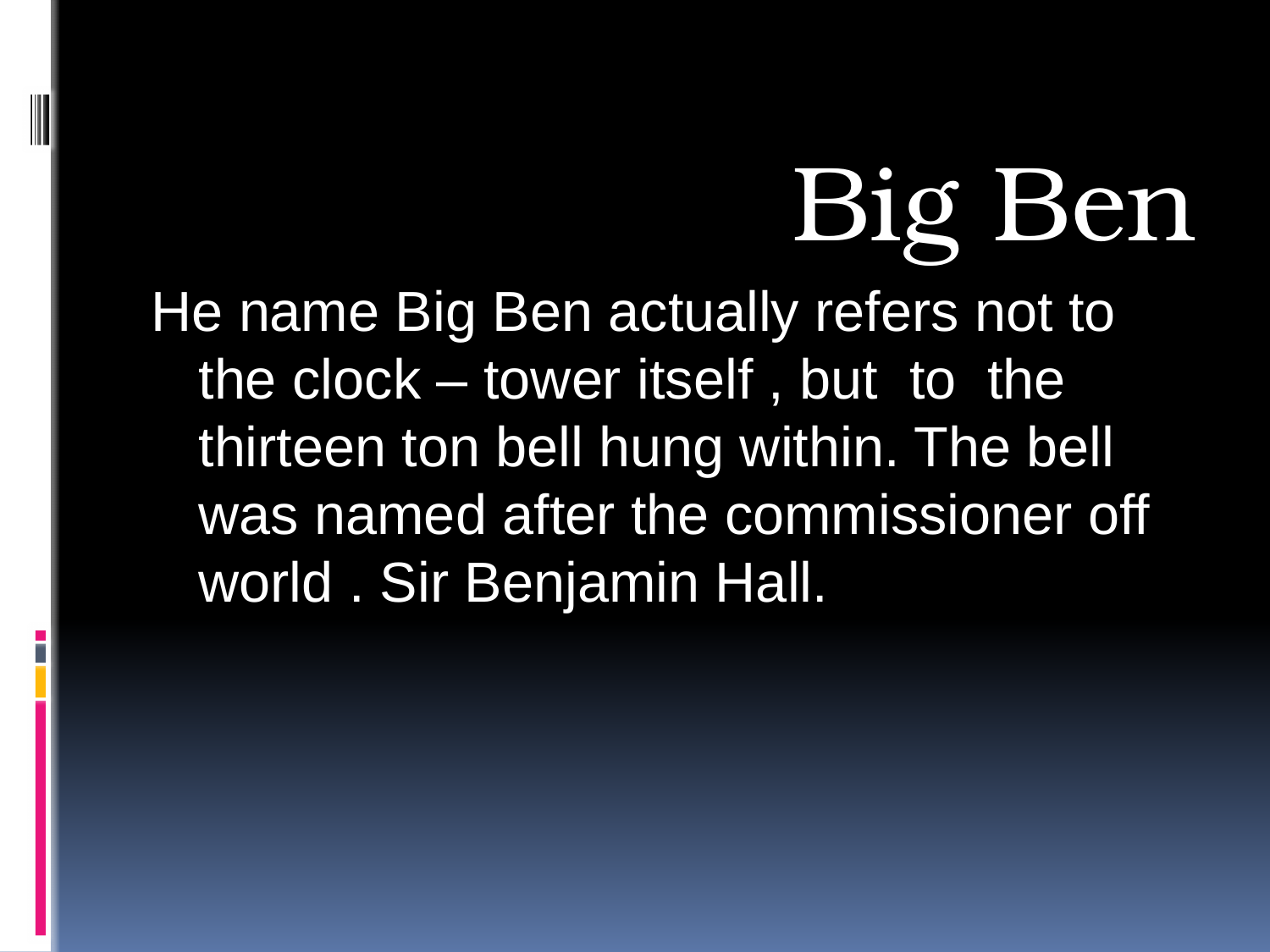

Big Ben
He name Big Ben actually refers not to the clock – tower itself , but  to  the thirteen ton bell hung within. The bell was named after the commissioner off world . Sir Benjamin Hall.